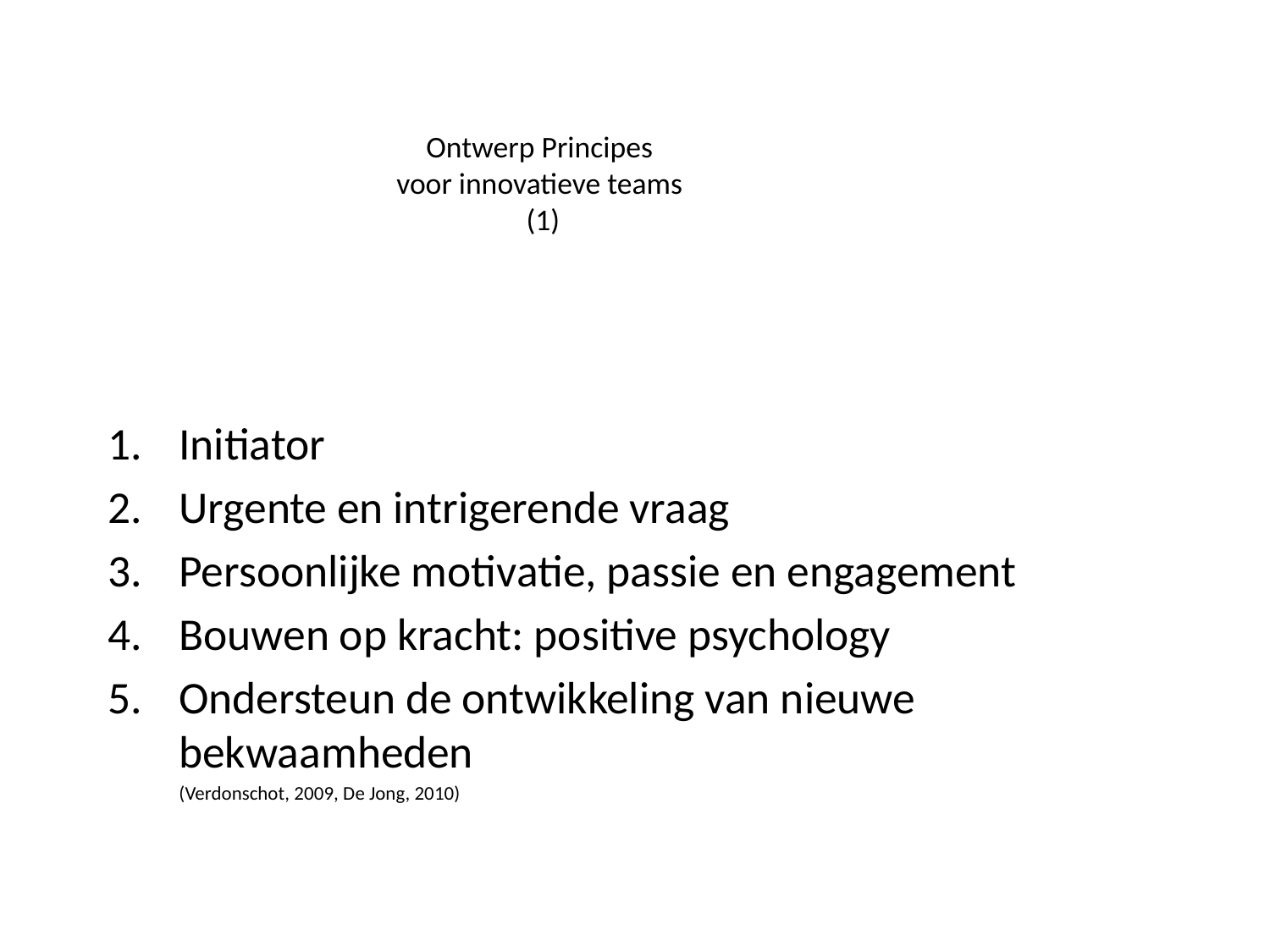

# Ontwerp Principes voor innovatieve teams (1)

Initiator
Urgente en intrigerende vraag
Persoonlijke motivatie, passie en engagement
Bouwen op kracht: positive psychology
Ondersteun de ontwikkeling van nieuwe bekwaamheden
				(Verdonschot, 2009, De Jong, 2010)